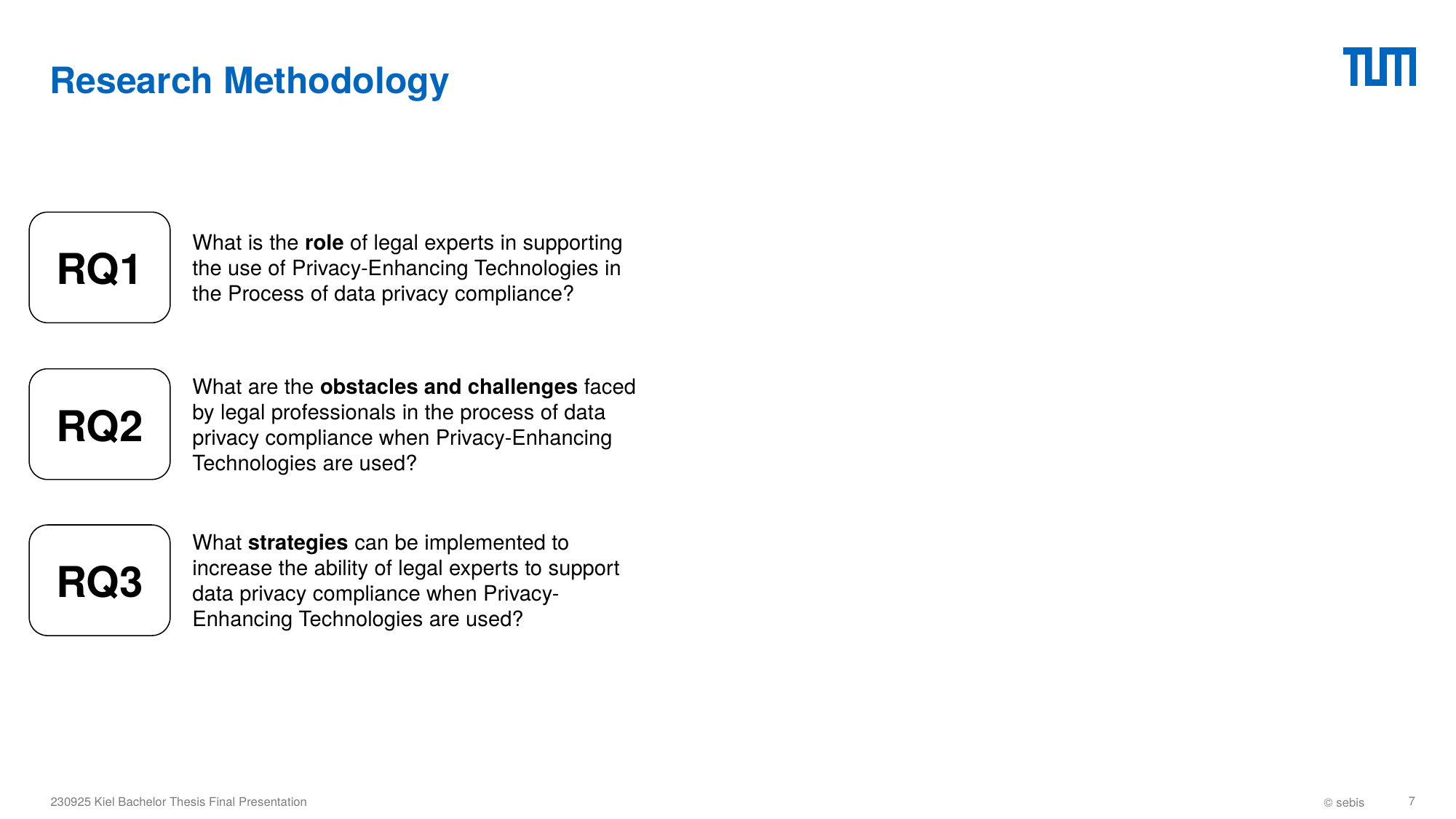

# Research Methodology

What is the role of legal experts in supporting the use of Privacy-Enhancing Technologies in the Process of data privacy compliance?
RQ1
What are the obstacles and challenges faced by legal professionals in the process of data privacy compliance when Privacy-Enhancing Technologies are used?
RQ2
What strategies can be implemented to increase the ability of legal experts to support data privacy compliance when Privacy-Enhancing Technologies are used?
RQ3
230925 Kiel Bachelor Thesis Final Presentation
© sebis
7